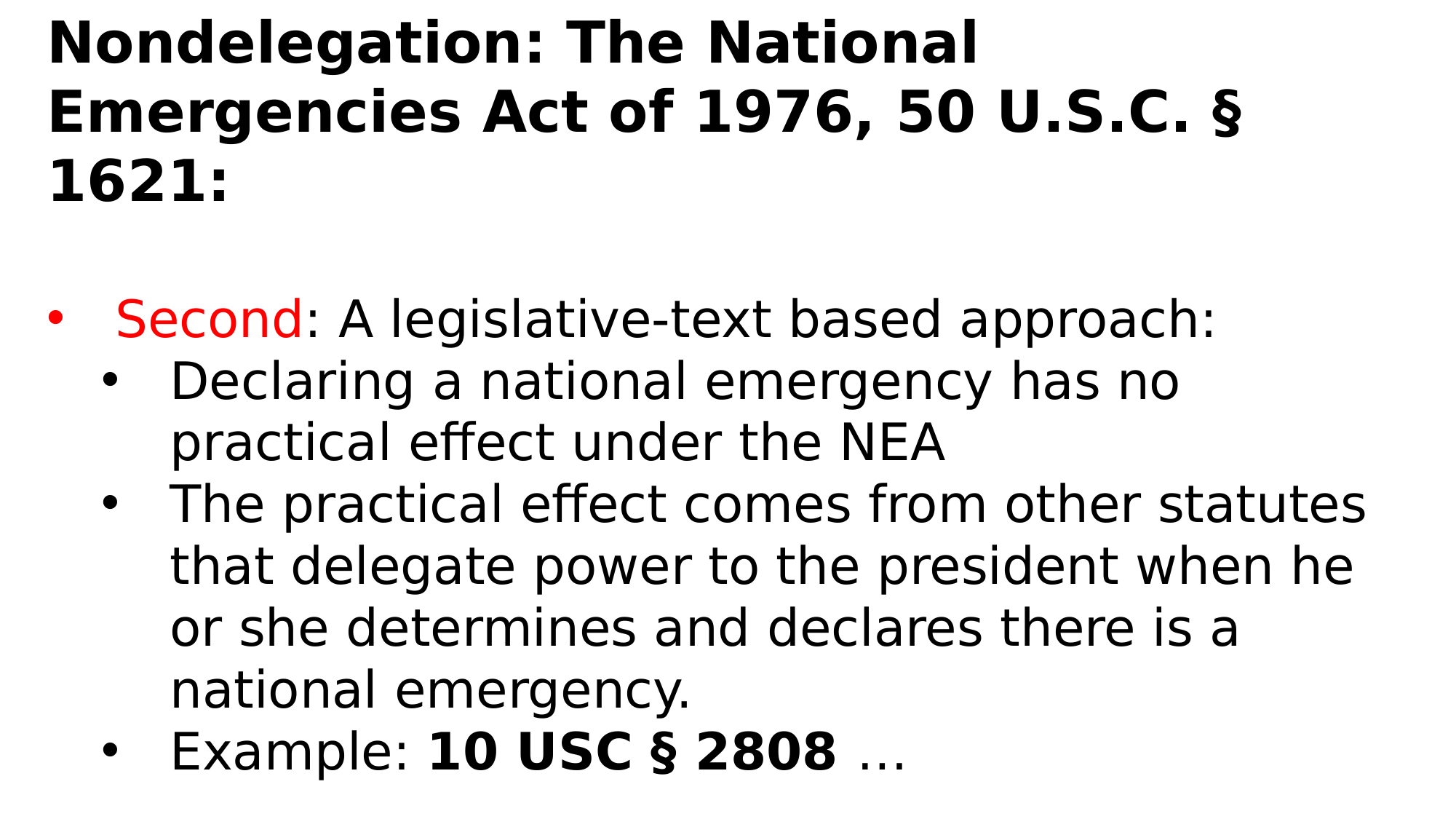

Nondelegation: The National Emergencies Act of 1976, 50 U.S.C. § 1621:

Second: A legislative-text based approach:
Declaring a national emergency has no practical effect under the NEA
The practical effect comes from other statutes that delegate power to the president when he or she determines and declares there is a national emergency.
Example: 10 USC § 2808 …